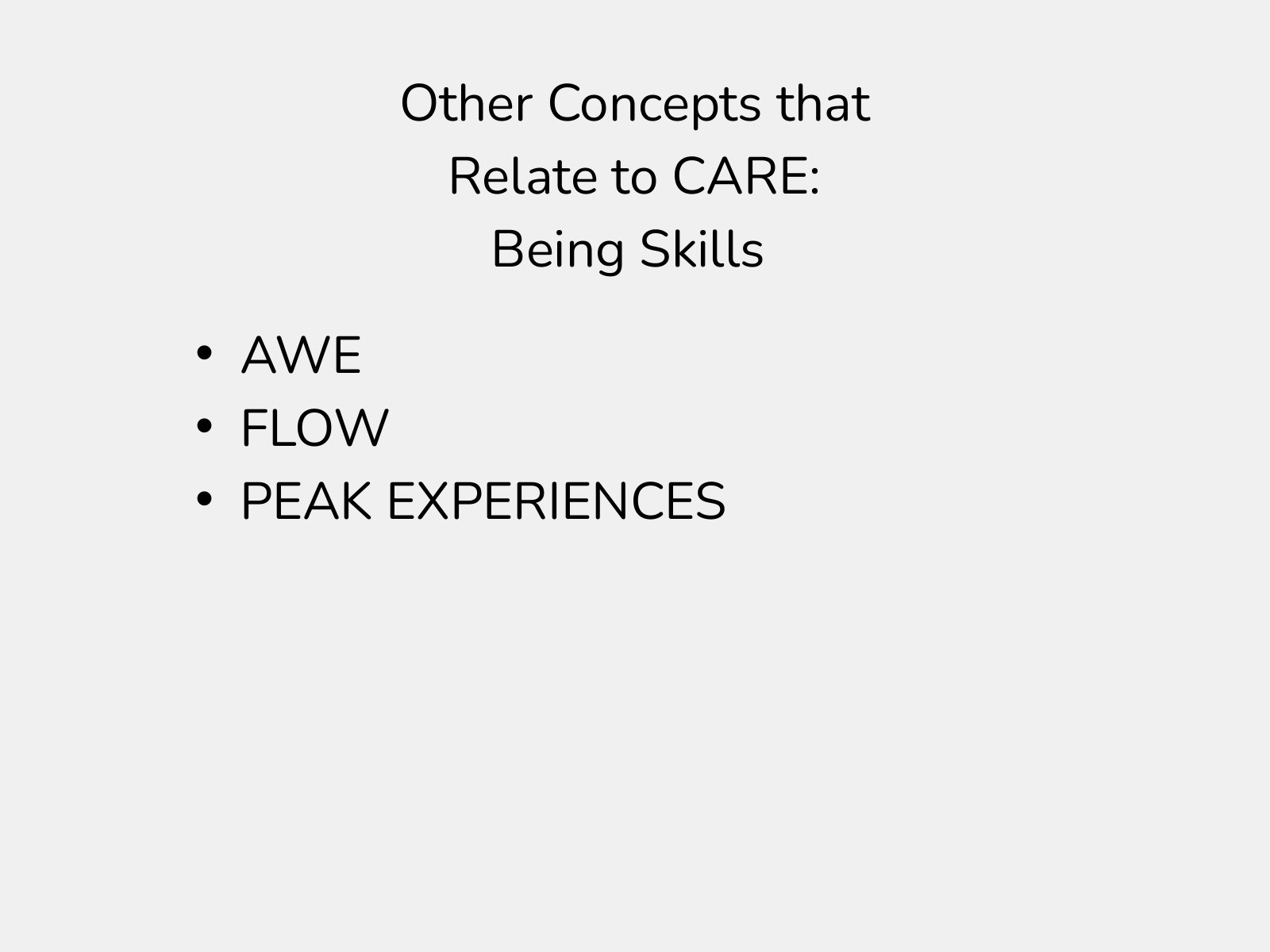

Other Concepts that Relate to CARE: Being Skills
AWE
FLOW
PEAK EXPERIENCES